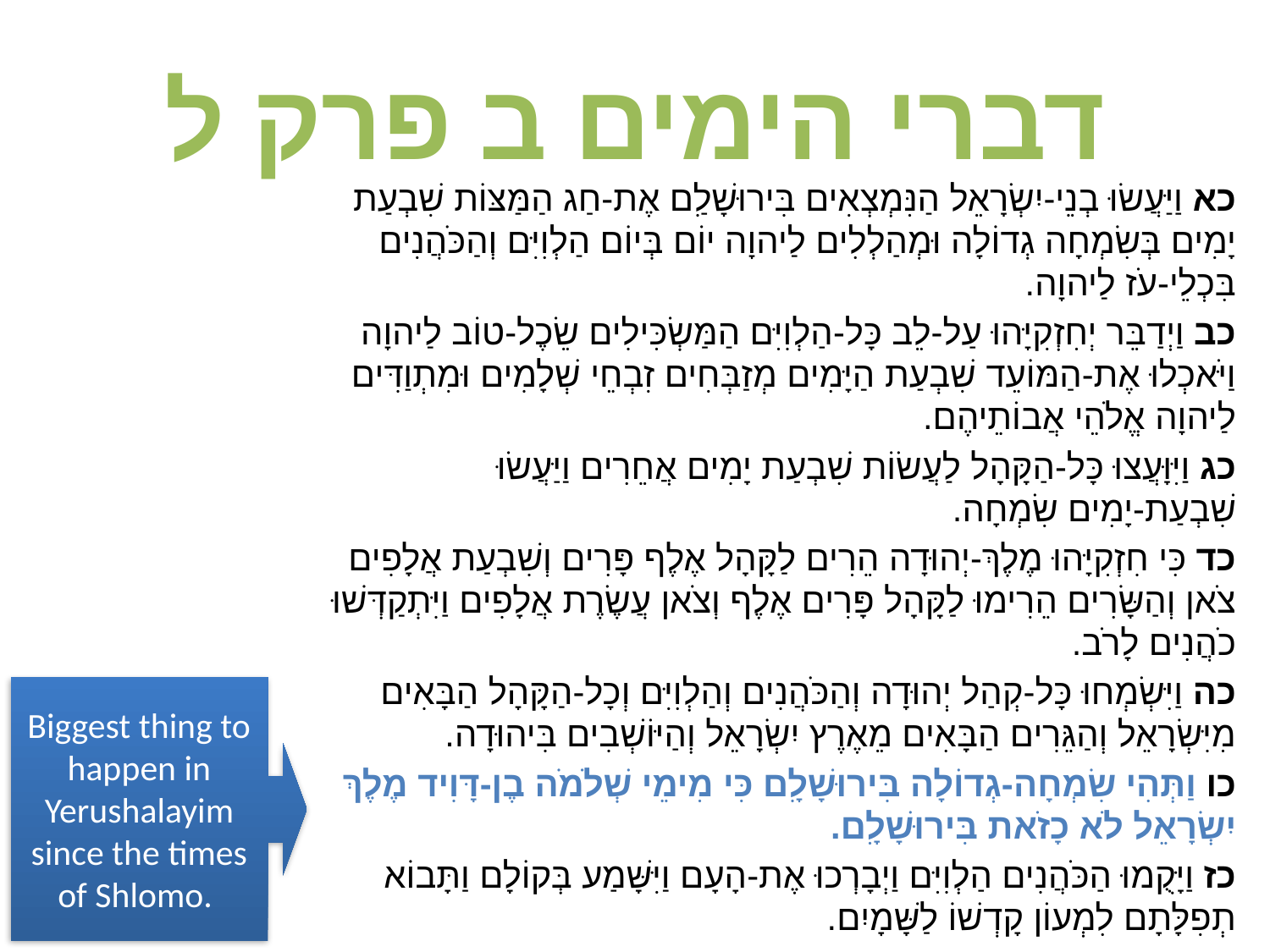

# דברי הימים ב פרק ל
כא וַיַּעֲשׂוּ בְנֵי-יִשְׂרָאֵל הַנִּמְצְאִים בִּירוּשָׁלִַם אֶת-חַג הַמַּצּוֹת שִׁבְעַת יָמִים בְּשִׂמְחָה גְדוֹלָה וּמְהַלְלִים לַיהוָה יוֹם בְּיוֹם הַלְוִיִּם וְהַכֹּהֲנִים בִּכְלֵי-עֹז לַיהוָה.
כב וַיְדַבֵּר יְחִזְקִיָּהוּ עַל-לֵב כָּל-הַלְוִיִּם הַמַּשְׂכִּילִים שֵׂכֶל-טוֹב לַיהוָה וַיֹּאכְלוּ אֶת-הַמּוֹעֵד שִׁבְעַת הַיָּמִים מְזַבְּחִים זִבְחֵי שְׁלָמִים וּמִתְוַדִּים לַיהוָה אֱלֹהֵי אֲבוֹתֵיהֶם.
כג וַיִּוָּעֲצוּ כָּל-הַקָּהָל לַעֲשׂוֹת שִׁבְעַת יָמִים אֲחֵרִים וַיַּעֲשׂוּ שִׁבְעַת-יָמִים שִׂמְחָה.
כד כִּי חִזְקִיָּהוּ מֶלֶךְ-יְהוּדָה הֵרִים לַקָּהָל אֶלֶף פָּרִים וְשִׁבְעַת אֲלָפִים צֹאן וְהַשָּׂרִים הֵרִימוּ לַקָּהָל פָּרִים אֶלֶף וְצֹאן עֲשֶׂרֶת אֲלָפִים וַיִּתְקַדְּשׁוּ כֹהֲנִים לָרֹב.
כה וַיִּשְׂמְחוּ כָּל-קְהַל יְהוּדָה וְהַכֹּהֲנִים וְהַלְוִיִּם וְכָל-הַקָּהָל הַבָּאִים מִיִּשְׂרָאֵל וְהַגֵּרִים הַבָּאִים מֵאֶרֶץ יִשְׂרָאֵל וְהַיּוֹשְׁבִים בִּיהוּדָה.
כו וַתְּהִי שִׂמְחָה-גְדוֹלָה בִּירוּשָׁלִָם כִּי מִימֵי שְׁלֹמֹה בֶן-דָּוִיד מֶלֶךְ יִשְׂרָאֵל לֹא כָזֹאת בִּירוּשָׁלִָם.
כז וַיָּקֻמוּ הַכֹּהֲנִים הַלְוִיִּם וַיְבָרְכוּ אֶת-הָעָם וַיִּשָּׁמַע בְּקוֹלָם וַתָּבוֹא תְפִלָּתָם לִמְעוֹן קָדְשׁוֹ לַשָּׁמָיִם.

Biggest thing to happen in Yerushalayim since the times of Shlomo.